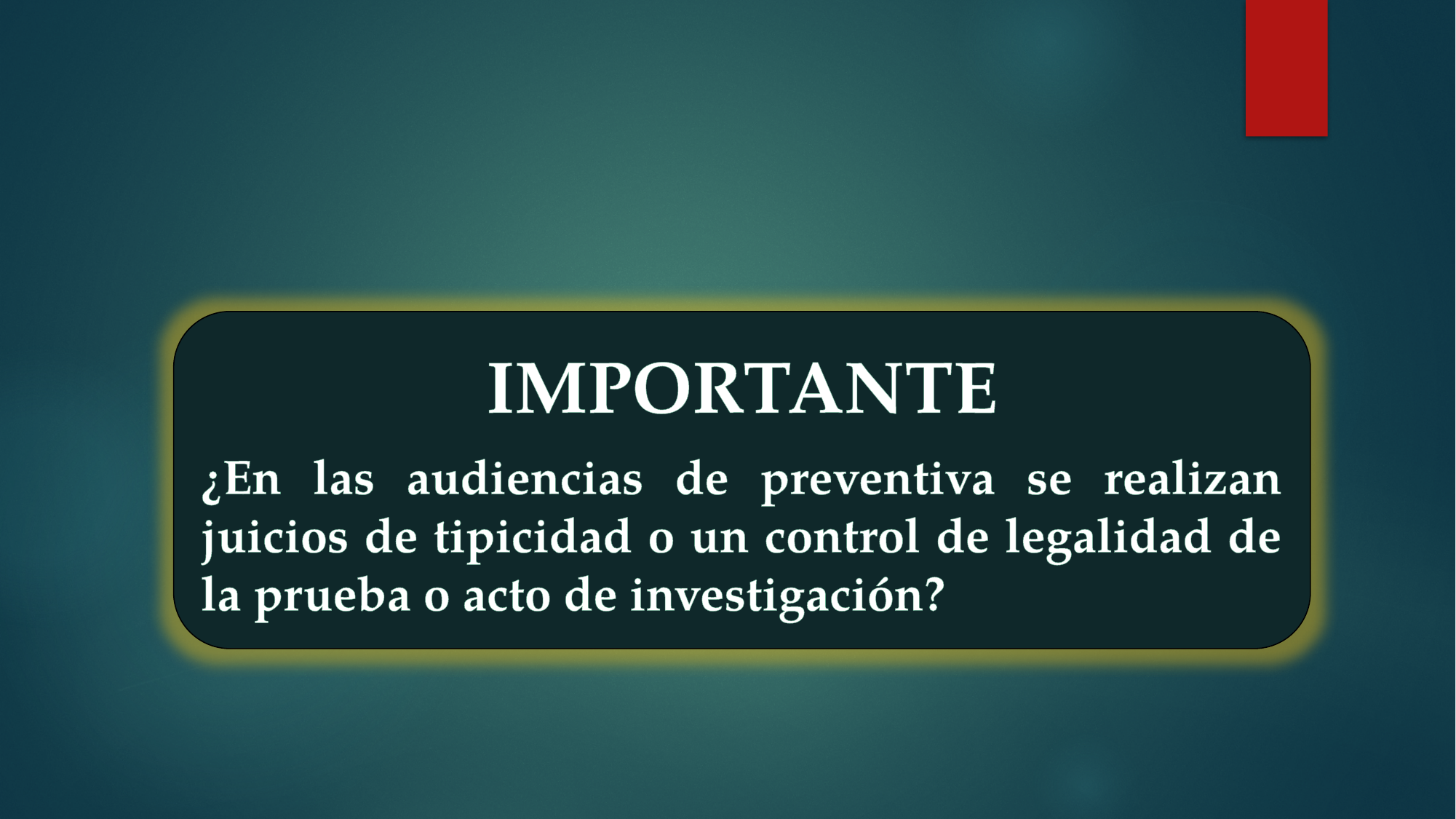

IMPORTANTE

¿En las audiencias de preventiva se realizan juicios de tipicidad o un control de legalidad de la prueba o acto de investigación?